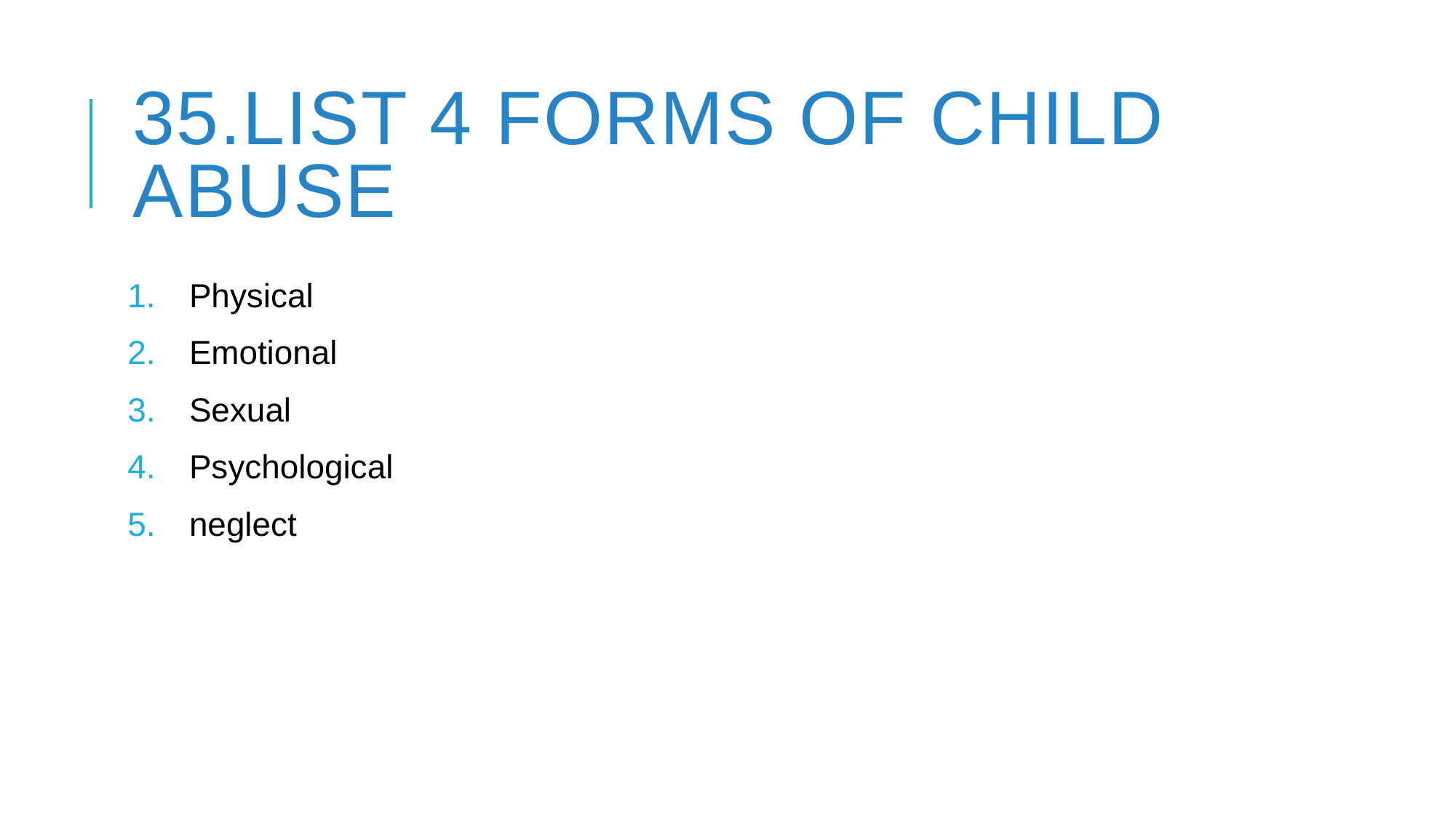

# 35.List 4 forms of child abuse
Physical
Emotional
Sexual
Psychological
neglect